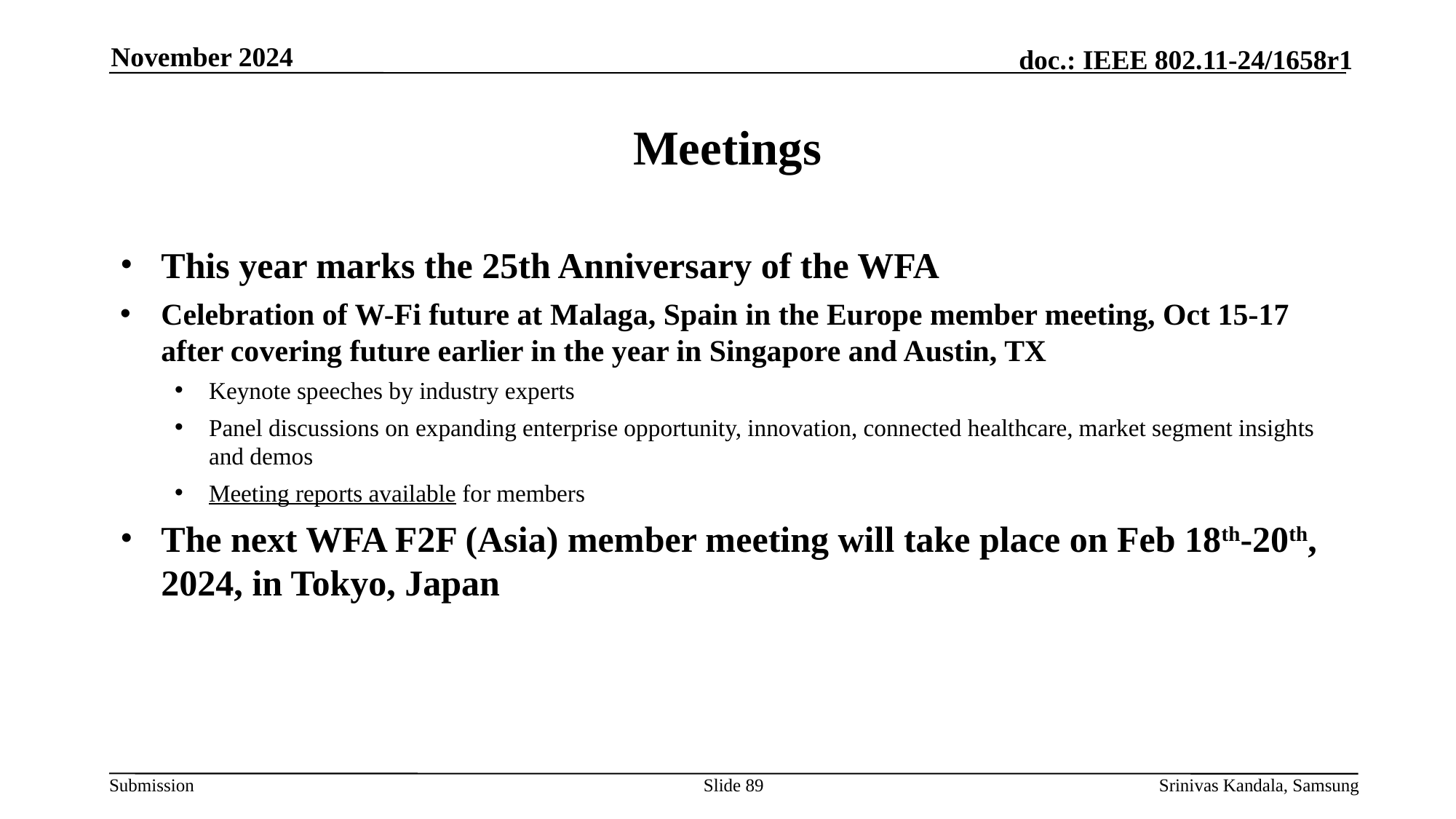

November 2024
# Meetings
This year marks the 25th Anniversary of the WFA
Celebration of W-Fi future at Malaga, Spain in the Europe member meeting, Oct 15-17 after covering future earlier in the year in Singapore and Austin, TX
Keynote speeches by industry experts
Panel discussions on expanding enterprise opportunity, innovation, connected healthcare, market segment insights and demos
Meeting reports available for members
The next WFA F2F (Asia) member meeting will take place on Feb 18th-20th, 2024, in Tokyo, Japan
Slide 89
Srinivas Kandala, Samsung